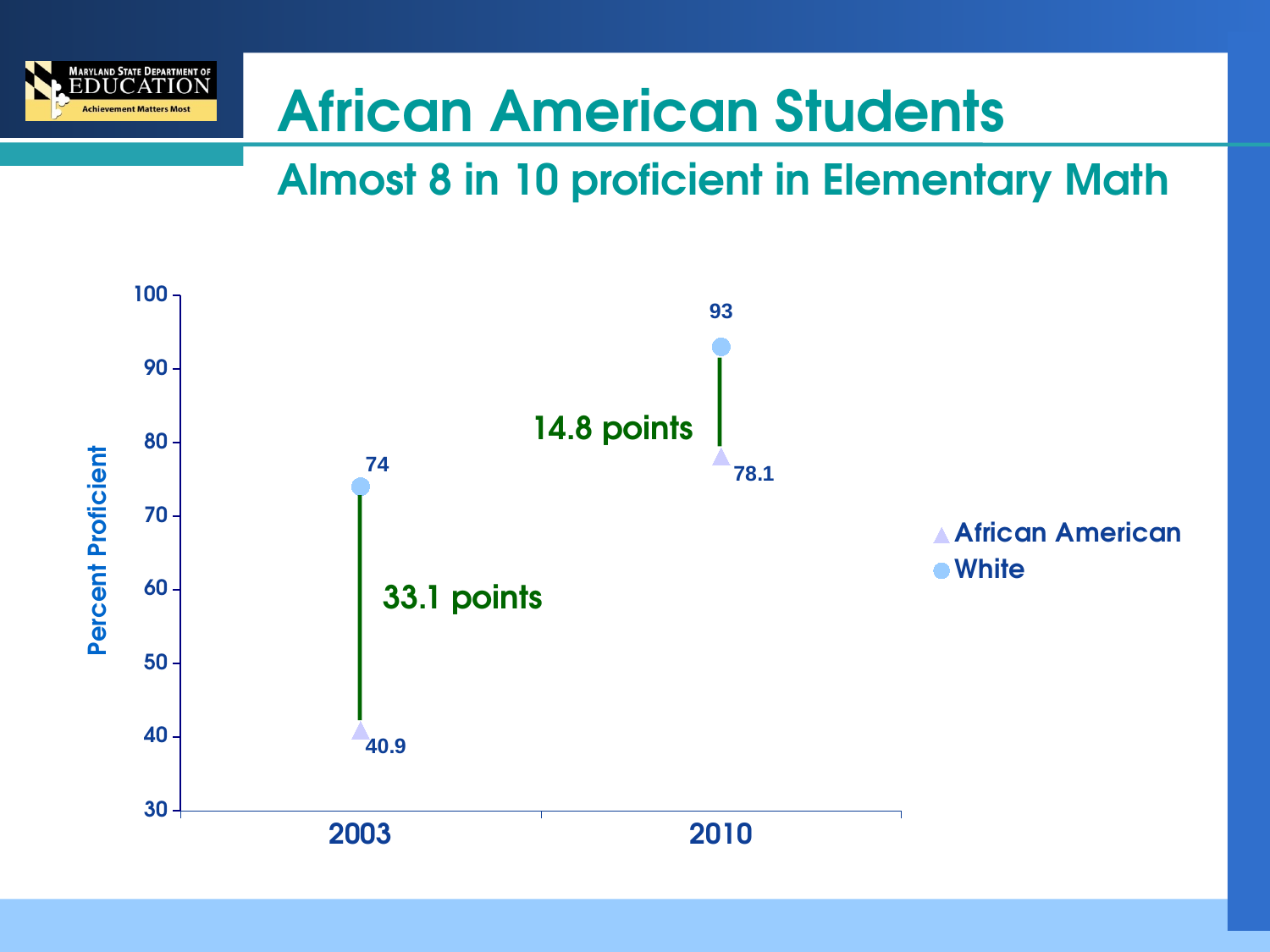

# African American Students Almost 8 in 10 proficient in Elementary Math

### Chart

| Category | African American | White |
|---|---|---|
| 2003 | 40.9 | 74.0 |
| 2010 | 78.1 | 93.0 |
14.8 points

33.1 points